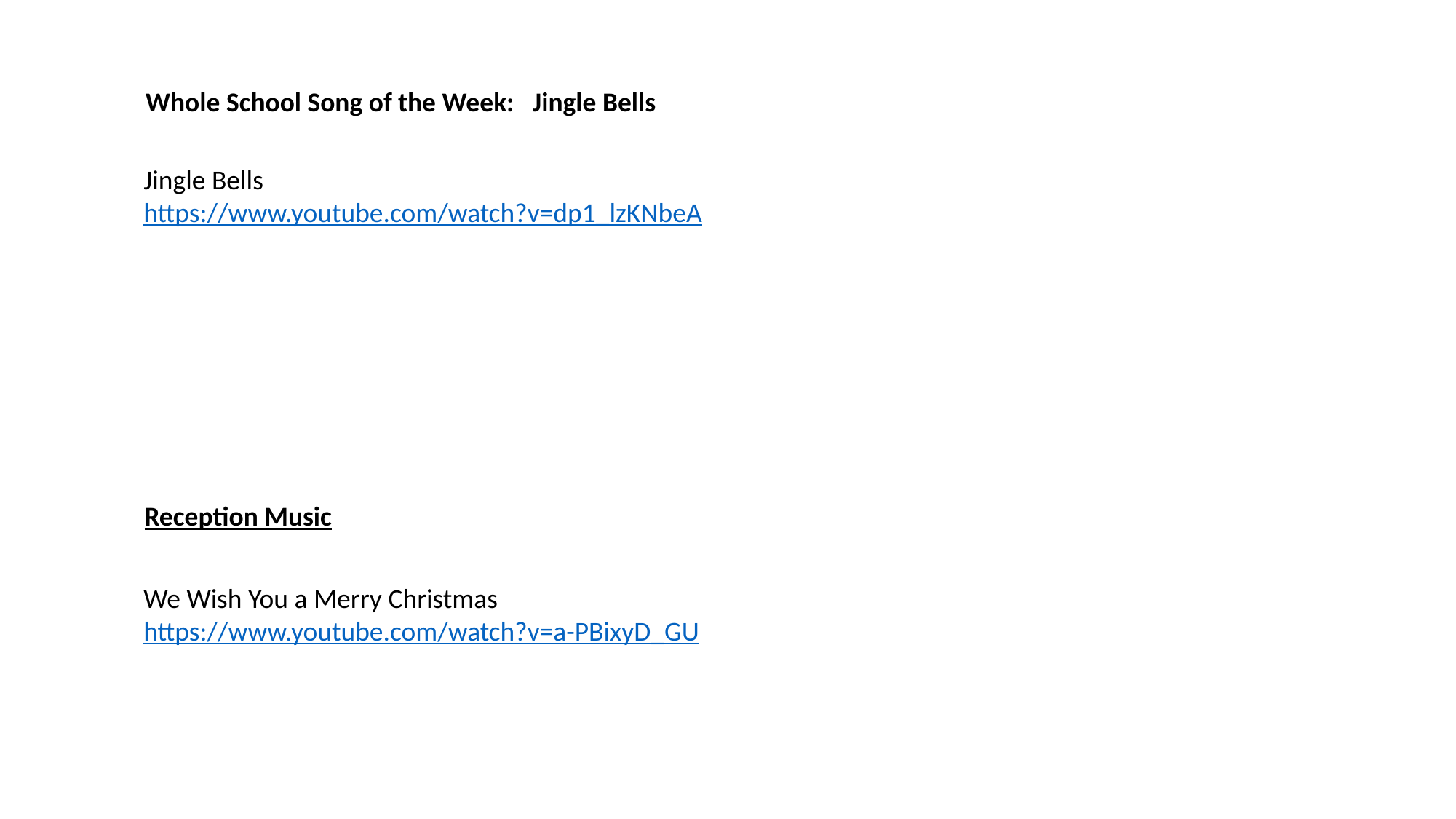

Whole School Song of the Week:   Jingle Bells
Jingle Bells
https://www.youtube.com/watch?v=dp1_lzKNbeA

Reception Music
We Wish You a Merry Christmas
https://www.youtube.com/watch?v=a-PBixyD_GU